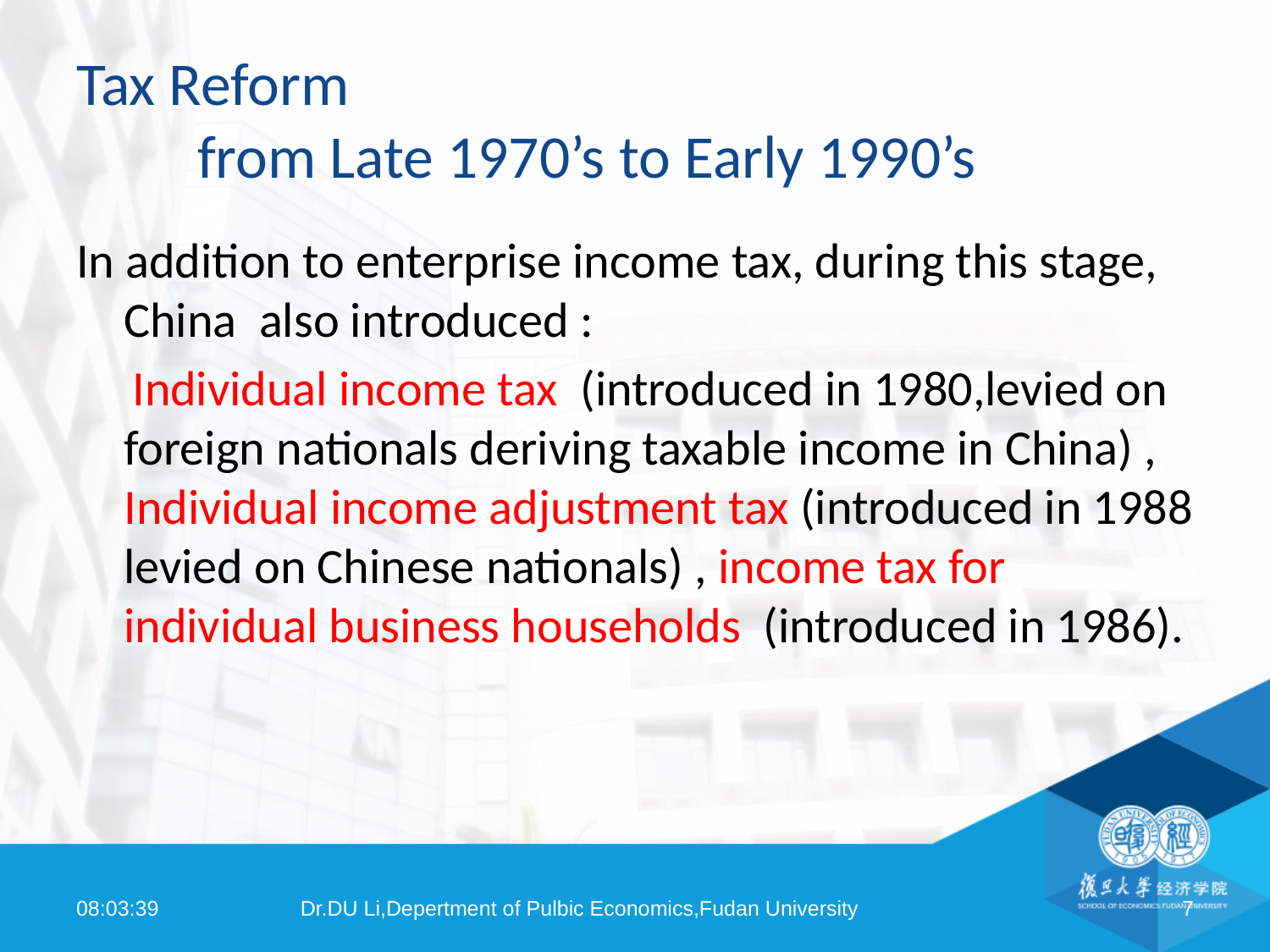

# Tax Reform from Late 1970’s to Early 1990’s
In addition to enterprise income tax, during this stage, China  also introduced :
     Individual income tax  (introduced in 1980,levied on  foreign nationals deriving taxable income in China) , Individual income adjustment tax (introduced in 1988 levied on Chinese nationals) , income tax for individual business households  (introduced in 1986).
08:03:39
Dr.DU Li,Depertment of Pulbic Economics,Fudan University
7